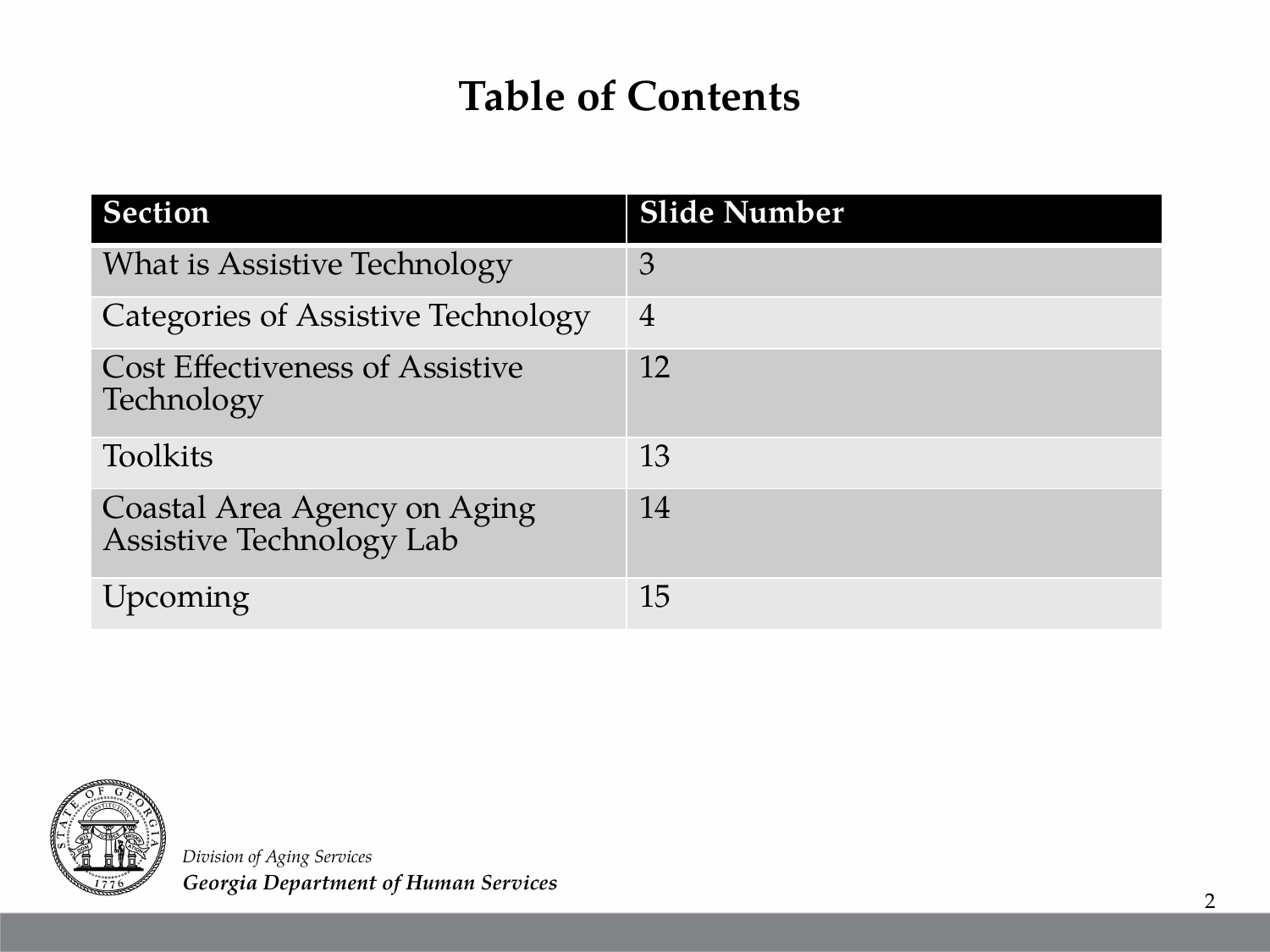

Table of Contents
| Section | Slide Number |
| --- | --- |
| What is Assistive Technology | 3 |
| Categories of Assistive Technology | 4 |
| Cost Effectiveness of Assistive Technology | 12 |
| Toolkits | 13 |
| Coastal Area Agency on Aging Assistive Technology Lab | 14 |
| Upcoming | 15 |
Division of Aging Services
Georgia Department of Human Services
2